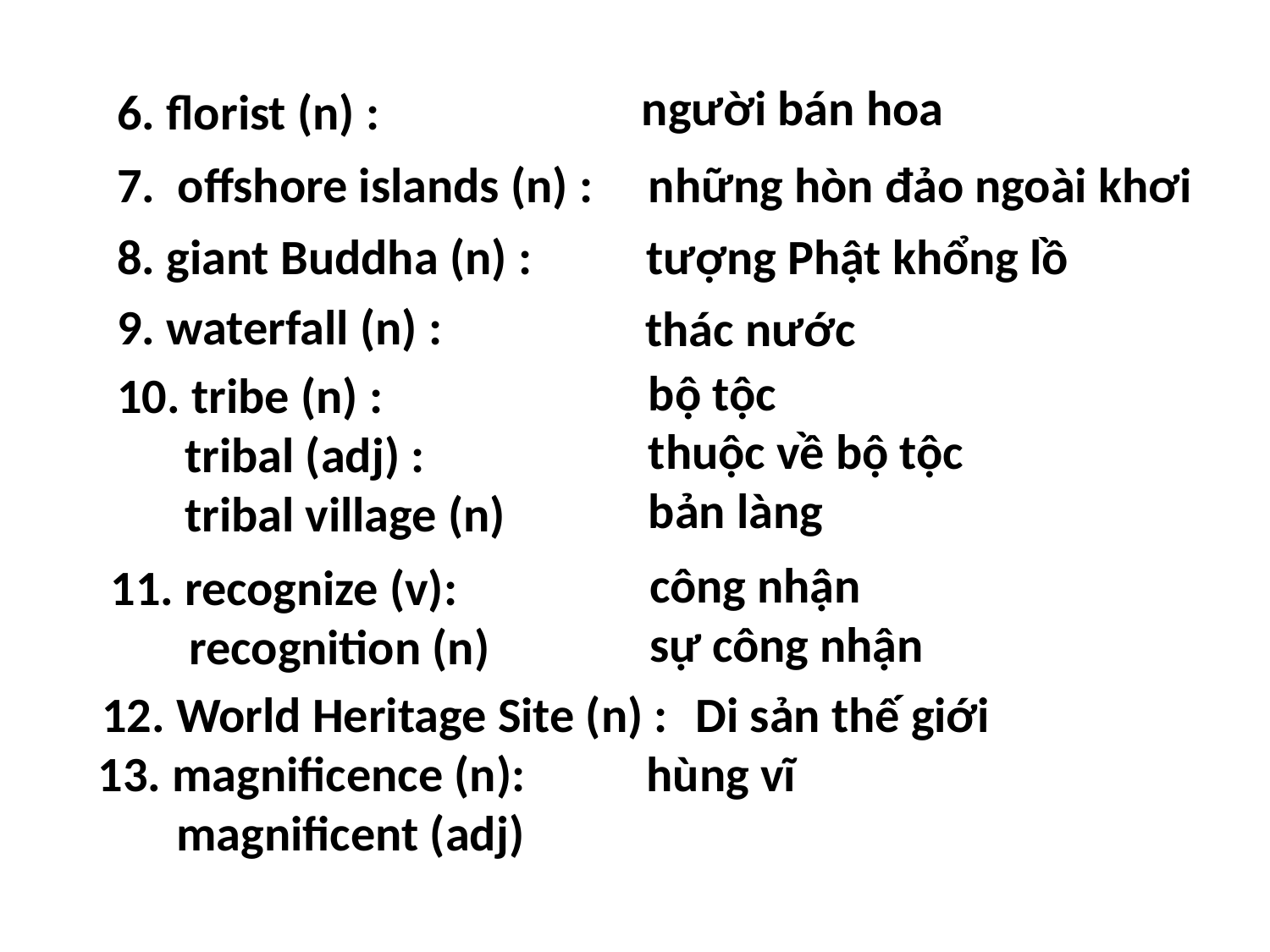

người bán hoa
6. florist (n) :
những hòn đảo ngoài khơi
7.  offshore islands (n) :
8. giant Buddha (n) :
tượng Phật khổng lồ
9. waterfall (n) :
thác nước
bộ tộc
thuộc về bộ tộc
bản làng
10. tribe (n) :
      tribal (adj) :
      tribal village (n)
công nhận
sự công nhận
11. recognize (v):
       recognition (n)
Di sản thế giới
12. World Heritage Site (n) :
13. magnificence (n):
       magnificent (adj)
hùng vĩ